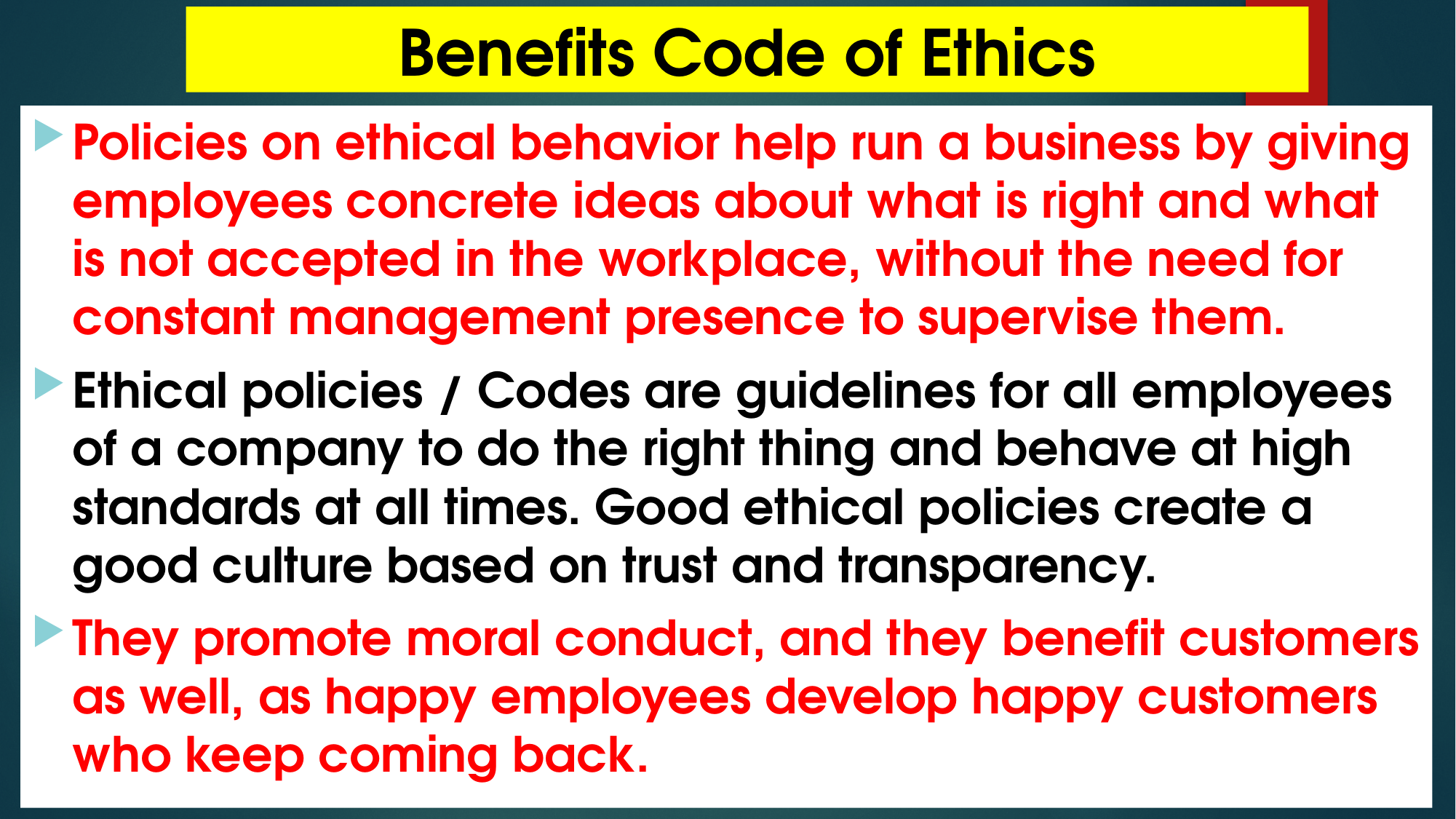

# Benefits Code of Ethics
Policies on ethical behavior help run a business by giving employees concrete ideas about what is right and what is not accepted in the workplace, without the need for constant management presence to supervise them.
Ethical policies / Codes are guidelines for all employees of a company to do the right thing and behave at high standards at all times. Good ethical policies create a good culture based on trust and transparency.
They promote moral conduct, and they benefit customers as well, as happy employees develop happy customers who keep coming back.